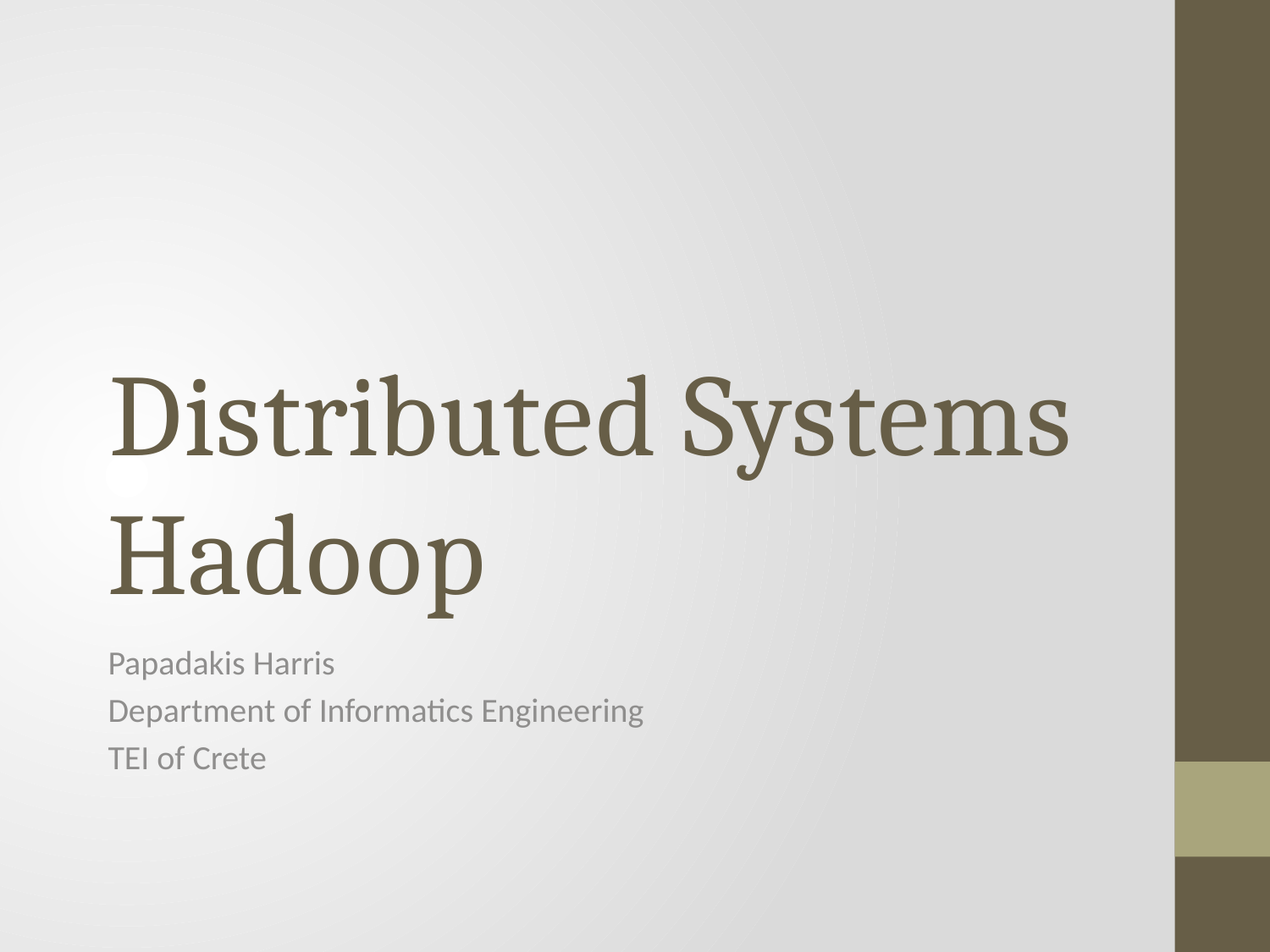

# Distributed Systems Hadoop
Papadakis Harris
Department of Informatics Engineering
TEI of Crete